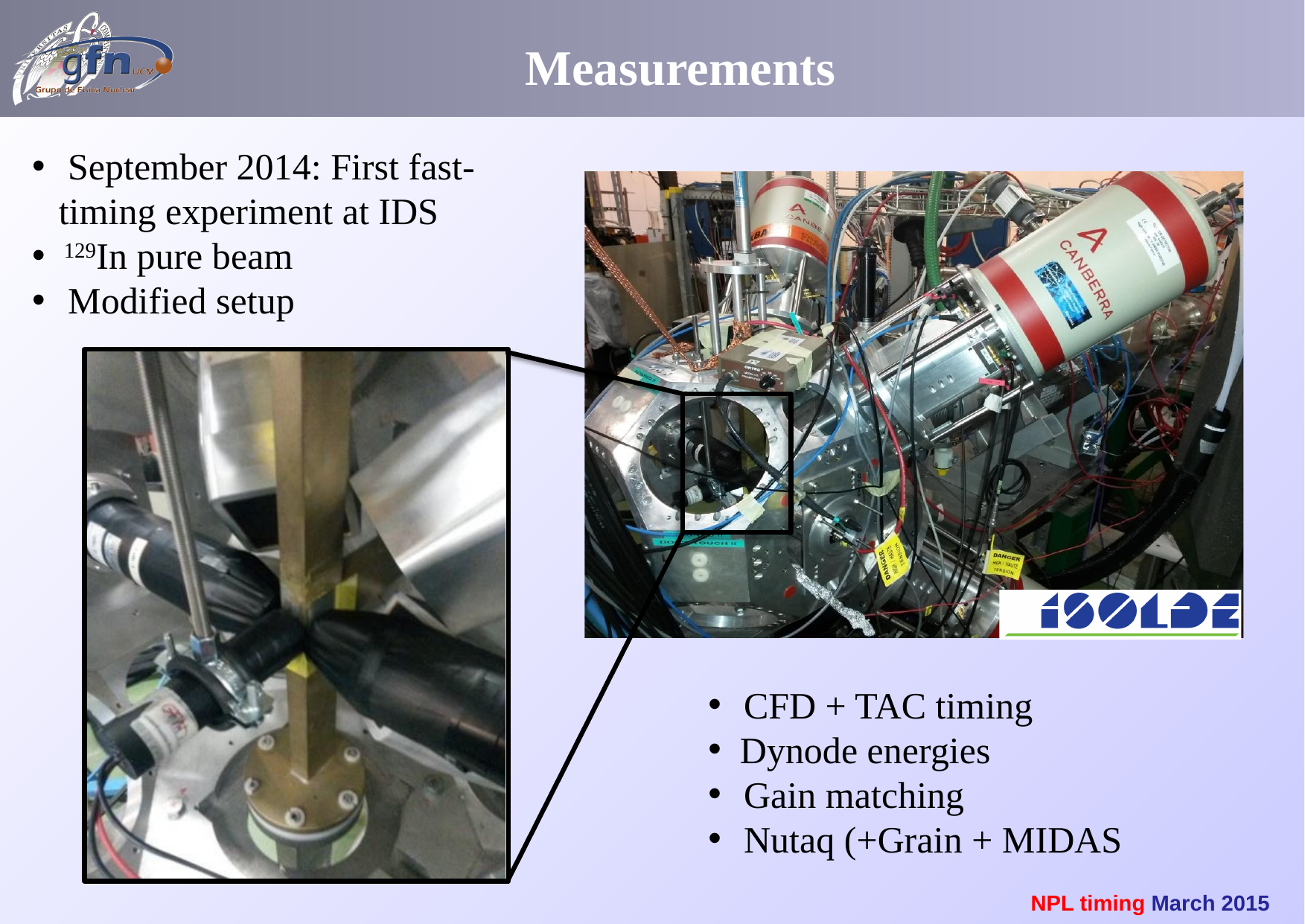

Measurements
 September 2014: First fast-timing experiment at IDS
 129In pure beam
 Modified setup

 CFD + TAC timing
 Dynode energies
 Gain matching
 Nutaq (+Grain + MIDAS